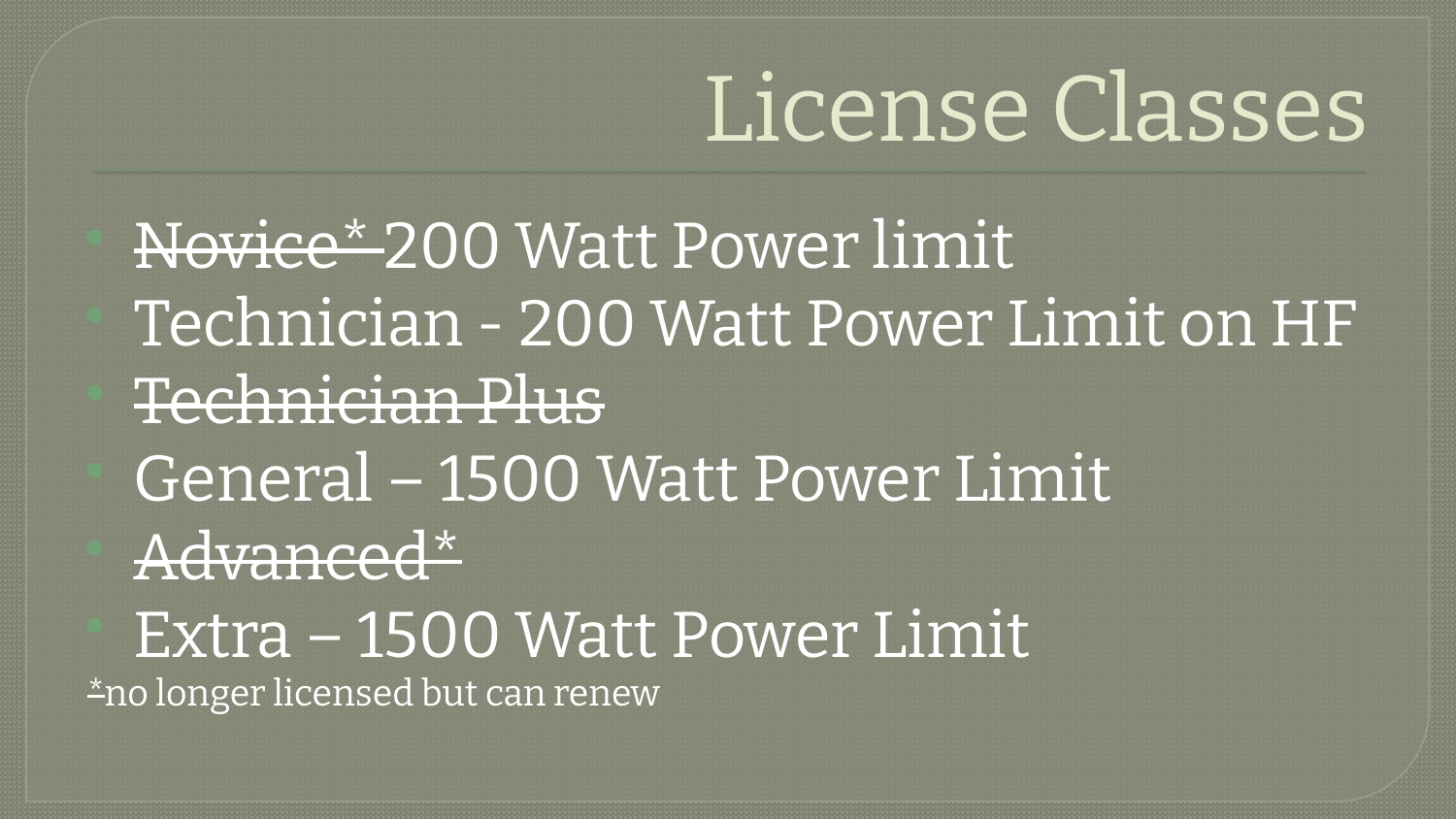

# License Classes
Novice* 200 Watt Power limit
Technician - 200 Watt Power Limit on HF
Technician Plus
General – 1500 Watt Power Limit
Advanced*
Extra – 1500 Watt Power Limit
*no longer licensed but can renew